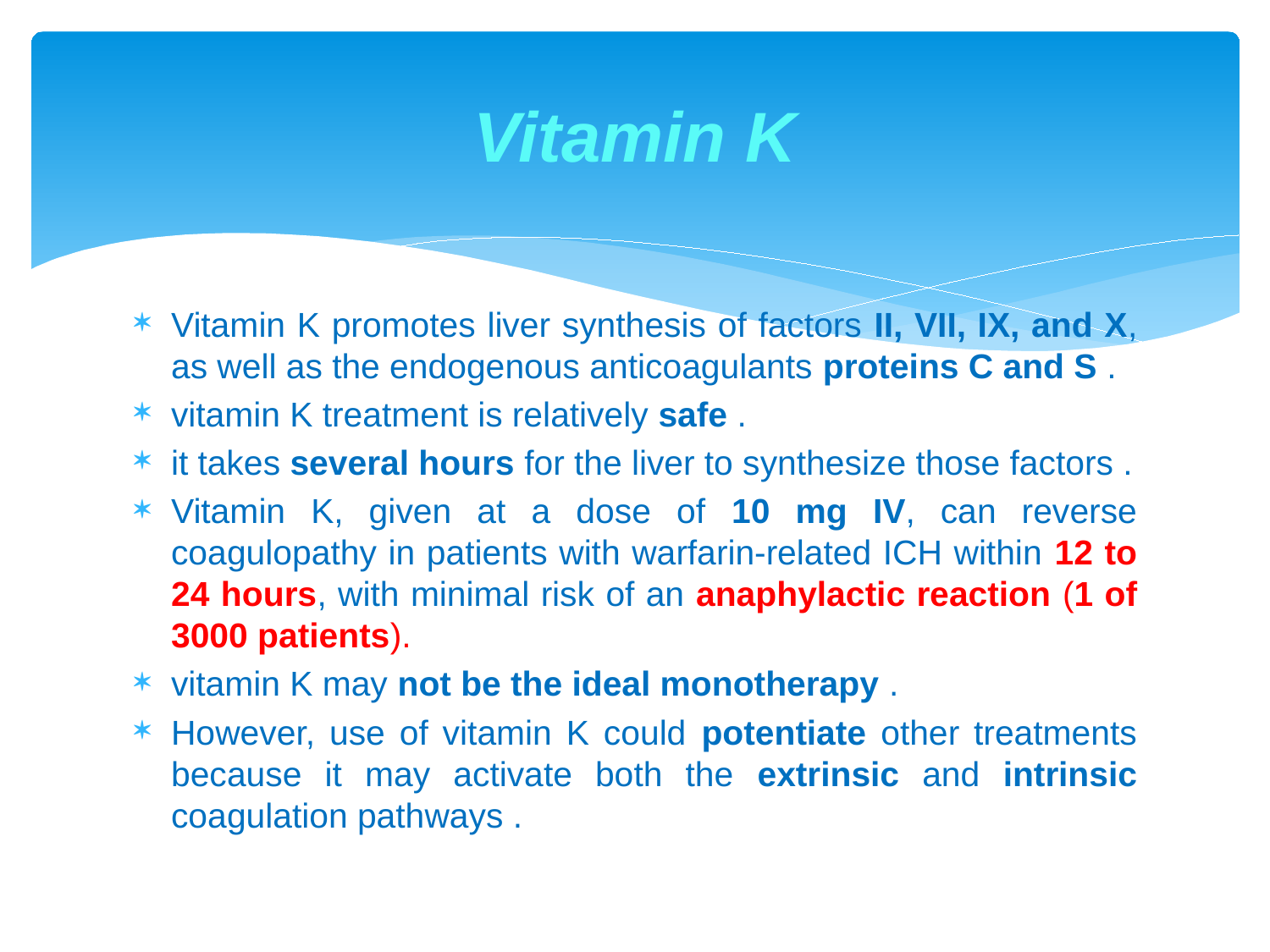

# Vitamin K
Vitamin K promotes liver synthesis of factors II, VII, IX, and X, as well as the endogenous anticoagulants proteins C and S .
vitamin K treatment is relatively safe .
it takes several hours for the liver to synthesize those factors .
Vitamin K, given at a dose of 10 mg IV, can reverse coagulopathy in patients with warfarin-related ICH within 12 to 24 hours, with minimal risk of an anaphylactic reaction (1 of 3000 patients).
vitamin K may not be the ideal monotherapy .
However, use of vitamin K could potentiate other treatments because it may activate both the extrinsic and intrinsic coagulation pathways .